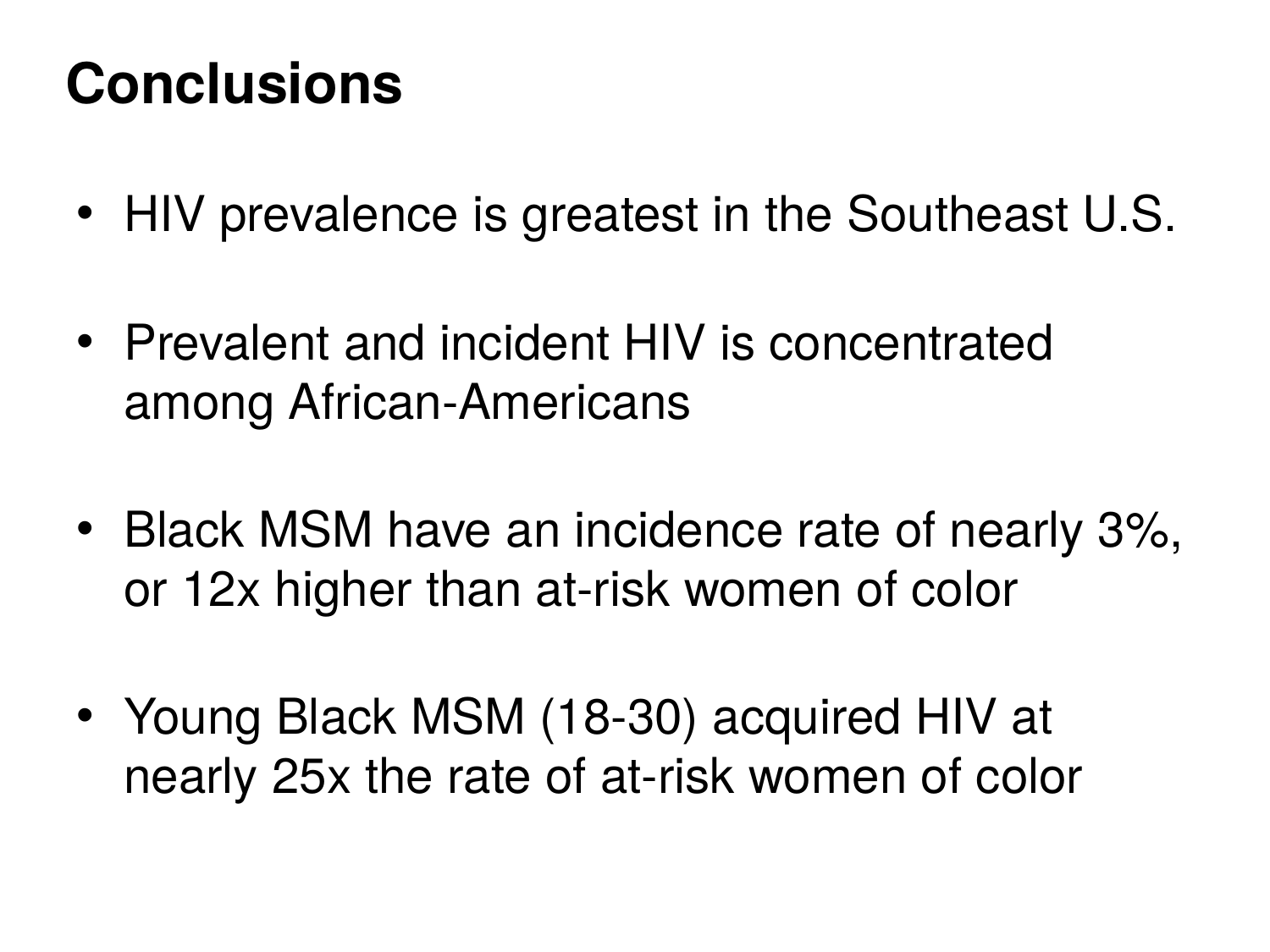

Conclusions
HIV prevalence is greatest in the Southeast U.S.
Prevalent and incident HIV is concentrated among African-Americans
Black MSM have an incidence rate of nearly 3%, or 12x higher than at-risk women of color
Young Black MSM (18-30) acquired HIV at nearly 25x the rate of at-risk women of color